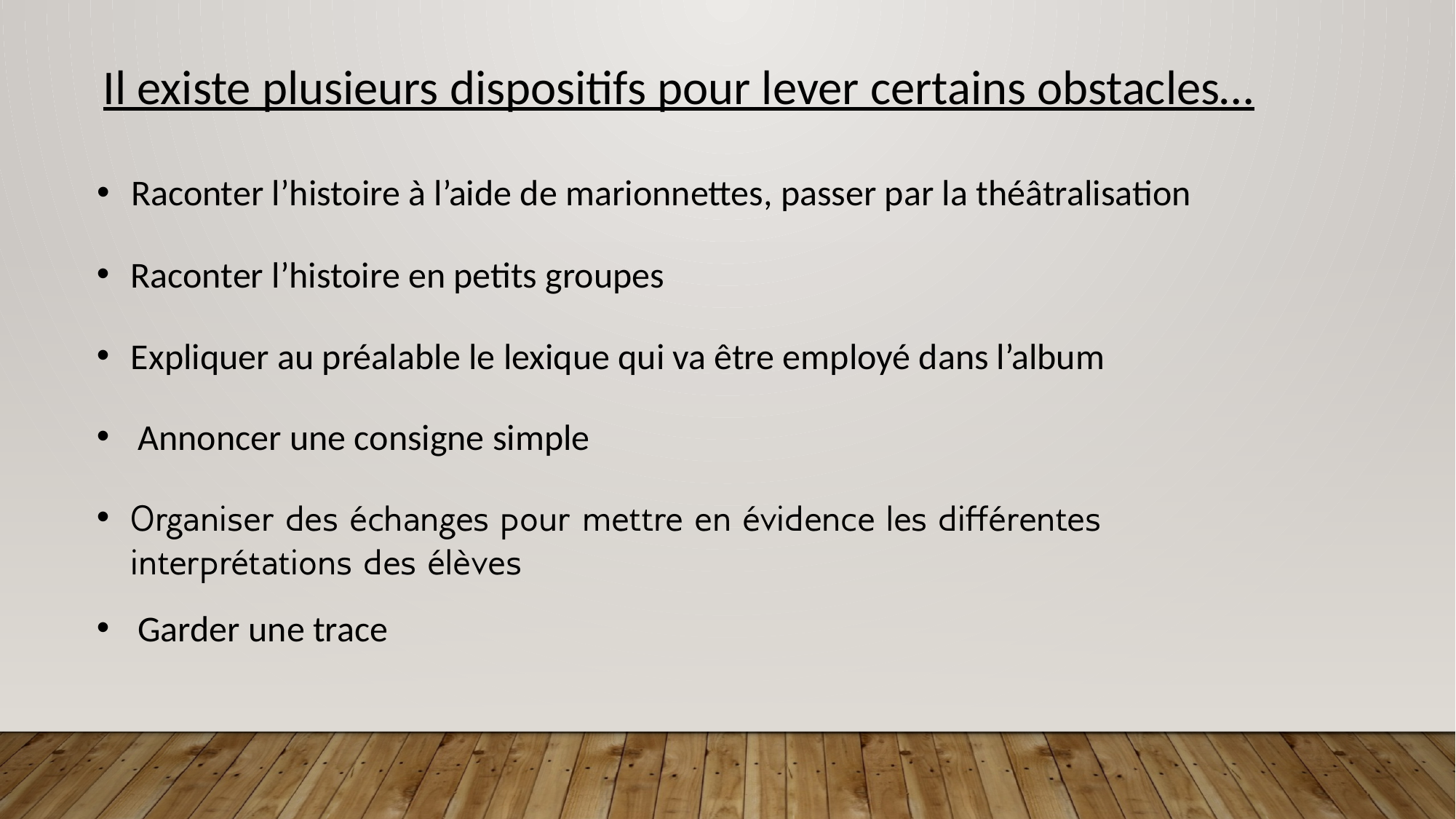

Il existe plusieurs dispositifs pour lever certains obstacles…
Raconter l’histoire à l’aide de marionnettes, passer par la théâtralisation
Raconter l’histoire en petits groupes
Expliquer au préalable le lexique qui va être employé dans l’album
Annoncer une consigne simple
Organiser des échanges pour mettre en évidence les différentes interprétations des élèves
Garder une trace